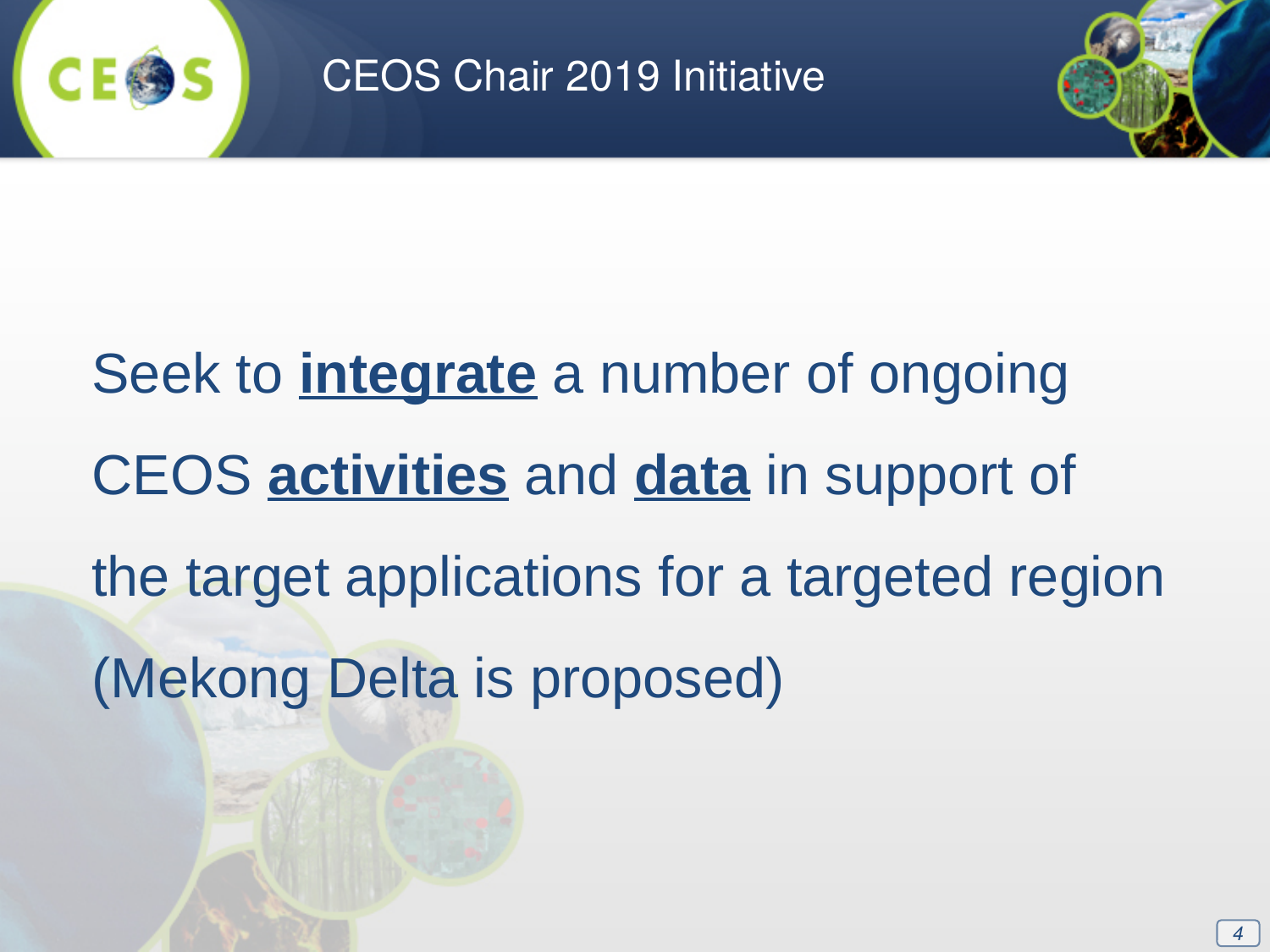

CEOS Chair 2019 Initiative
Seek to integrate a number of ongoing CEOS activities and data in support of the target applications for a targeted region (Mekong Delta is proposed)
4